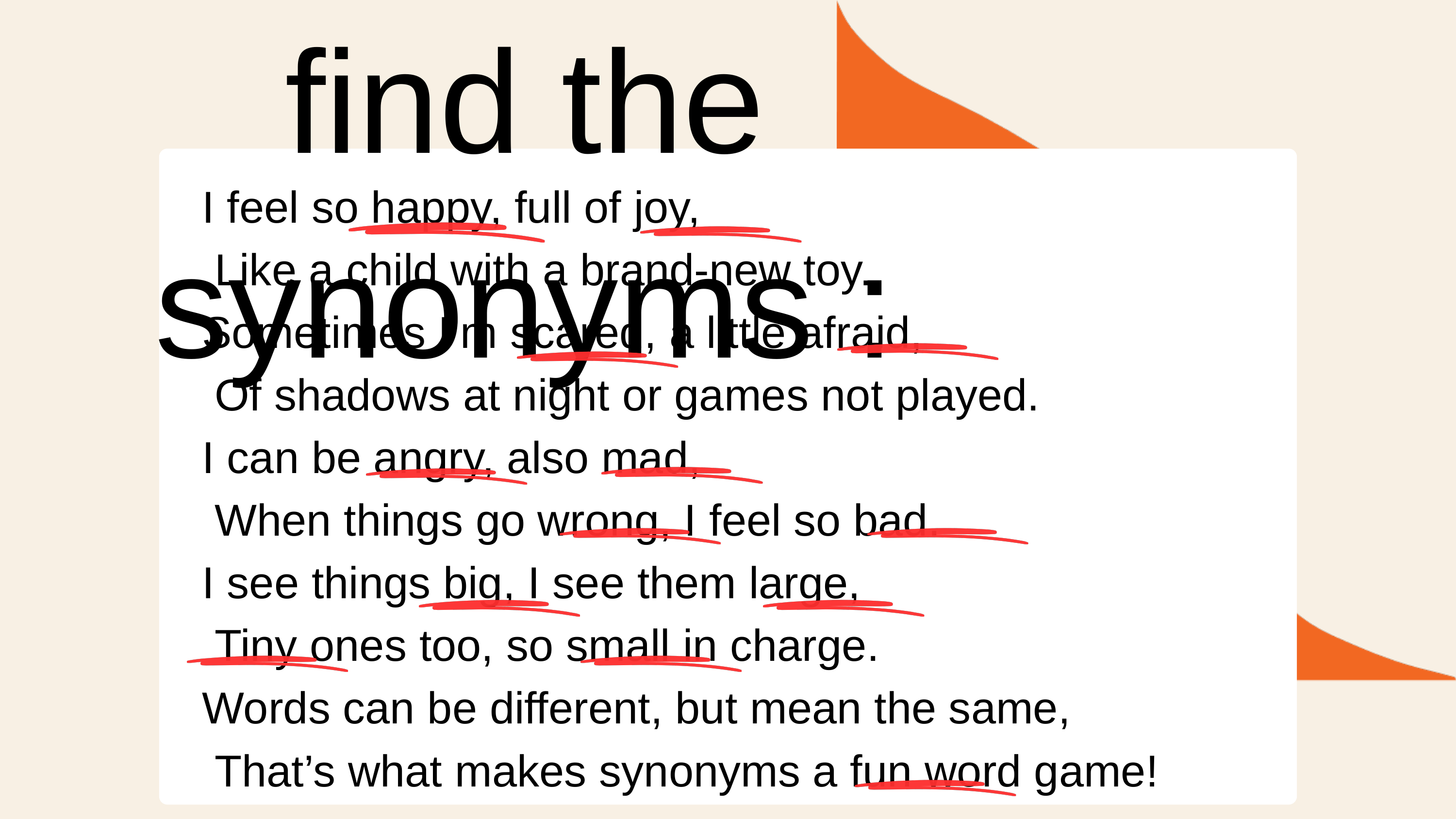

find the synonyms :

I feel so happy, full of joy,
 Like a child with a brand-new toy.
Sometimes I’m scared, a little afraid,
 Of shadows at night or games not played.
I can be angry, also mad,
 When things go wrong, I feel so bad.
I see things big, I see them large,
 Tiny ones too, so small in charge.
Words can be different, but mean the same,
 That’s what makes synonyms a fun word game!